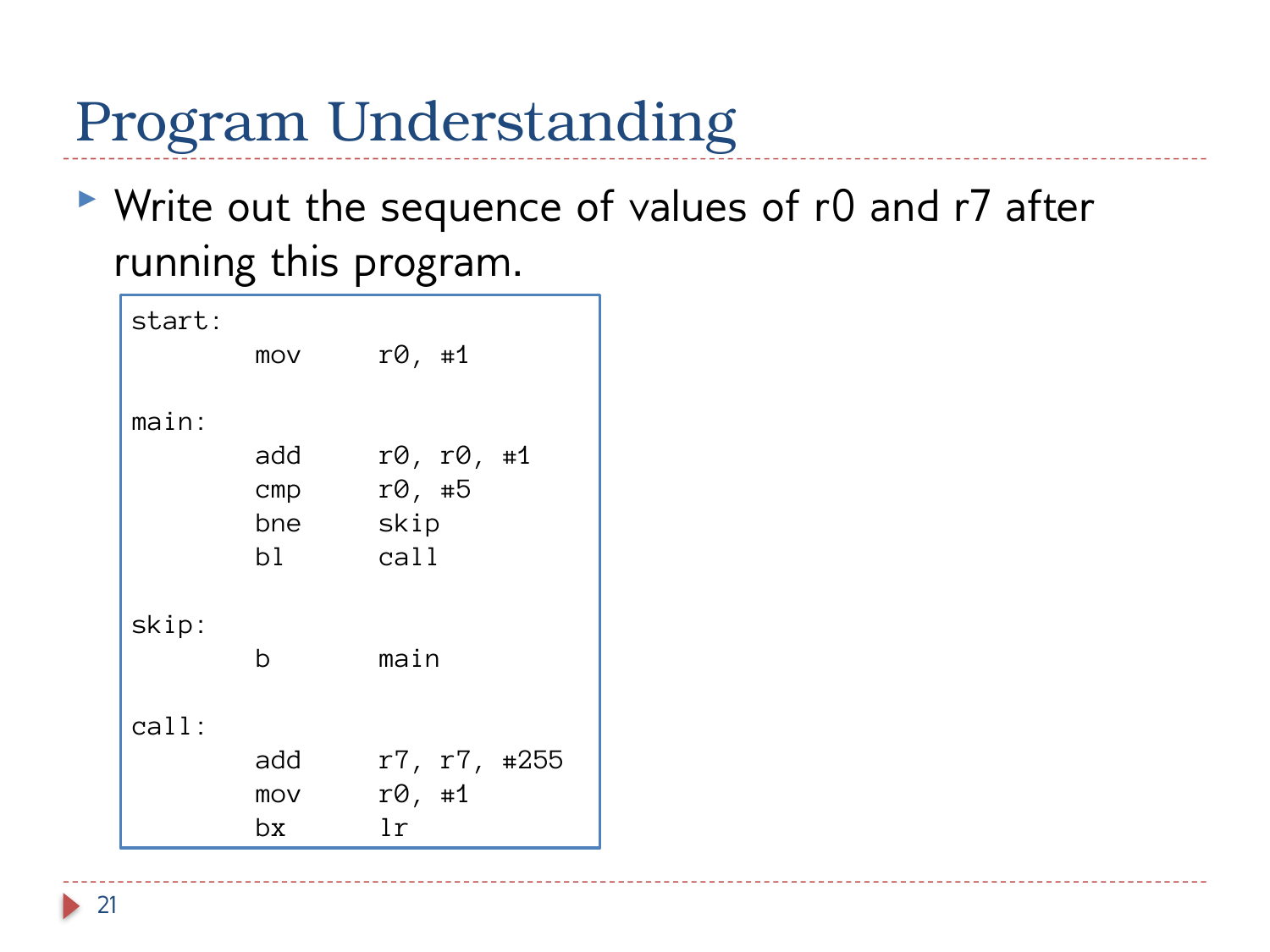

# Program Understanding
Write out the sequence of values of r0 and r7 after running this program.
start:
        mov     r0, #1

main:
        add     r0, r0, #1
        cmp     r0, #5
        bne     skip
        bl      call

skip:
        b       main

call:
        add     r7, r7, #255
        mov     r0, #1
        bx      lr
21